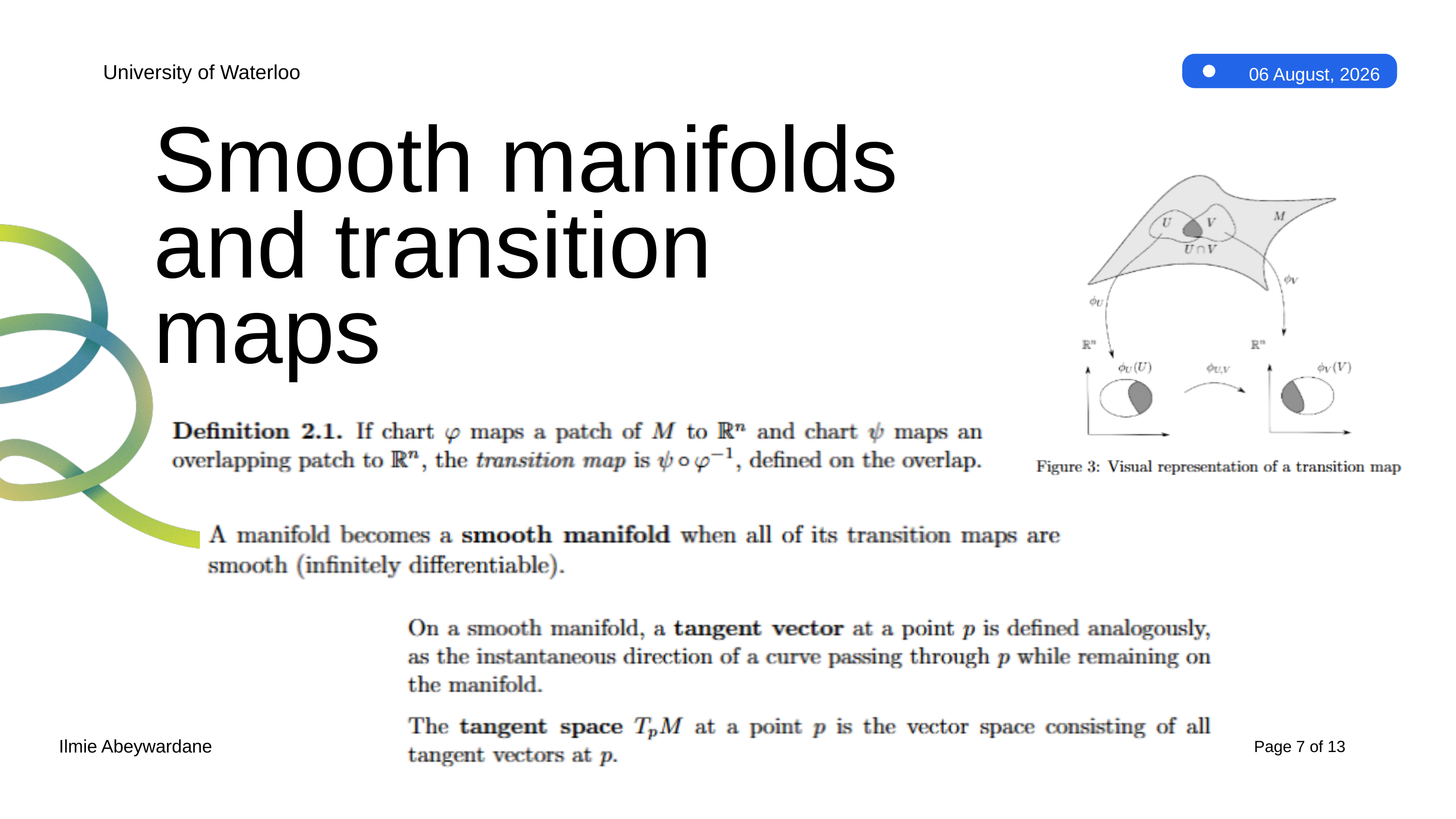

University of Waterloo
06 August, 2026

Smooth manifolds and transition maps

Ilmie Abeywardane
Page 7 of 13